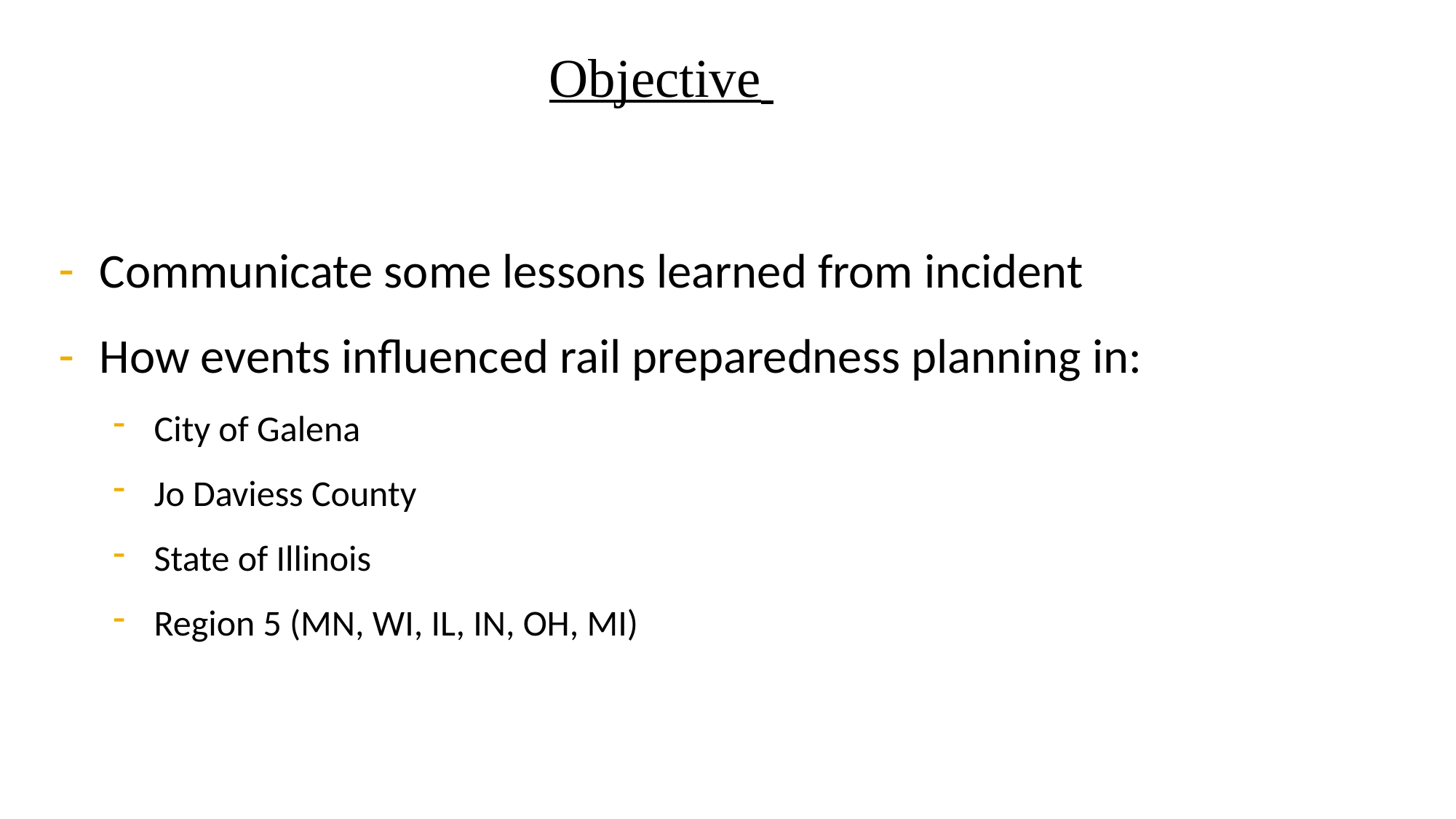

Objective

Communicate some lessons learned from incident
How events influenced rail preparedness planning in:
City of Galena
Jo Daviess County
State of Illinois
Region 5 (MN, WI, IL, IN, OH, MI)